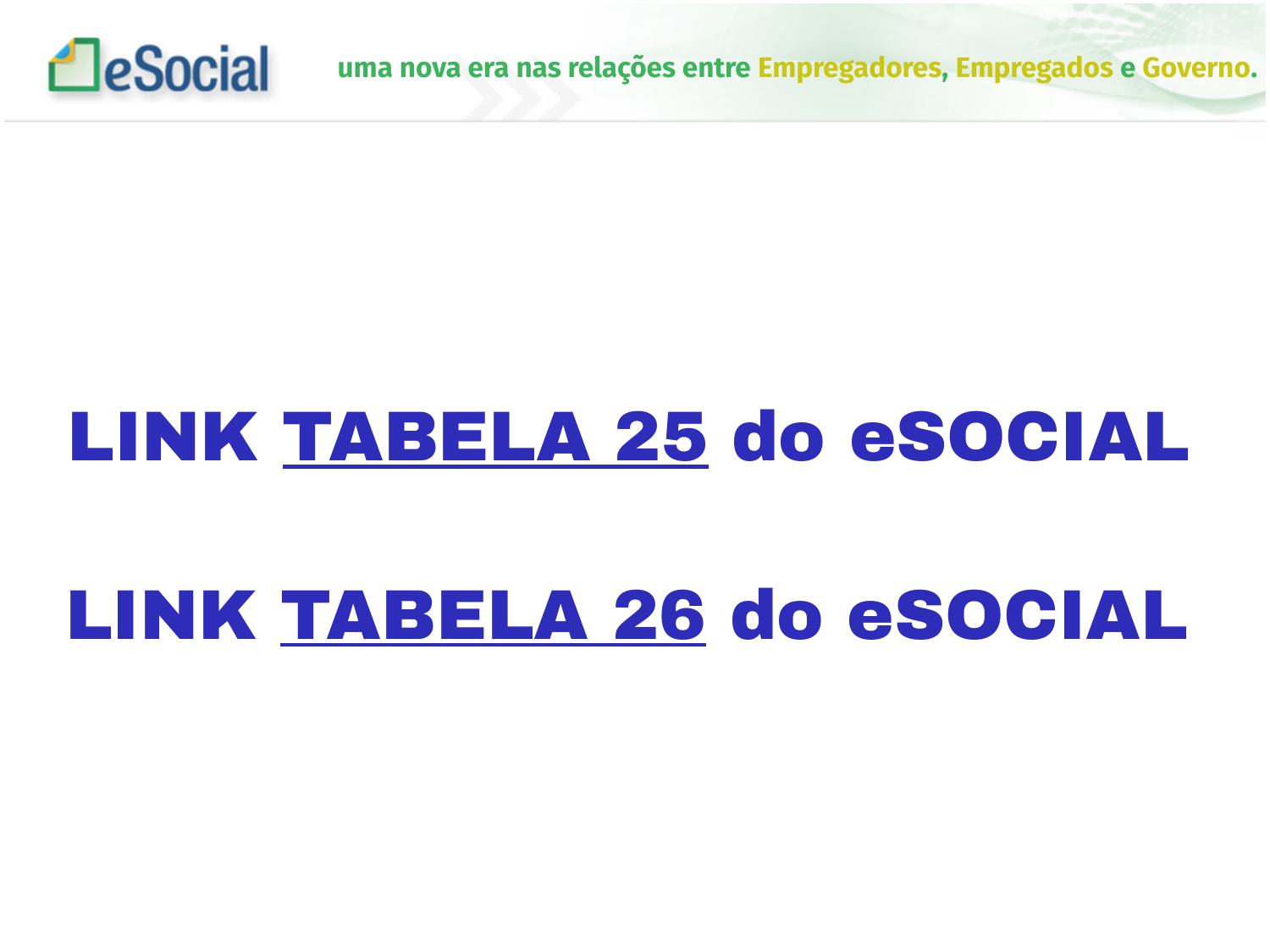

LINK TABELA 25 do eSOCIAL
LINK TABELA 26 do eSOCIAL